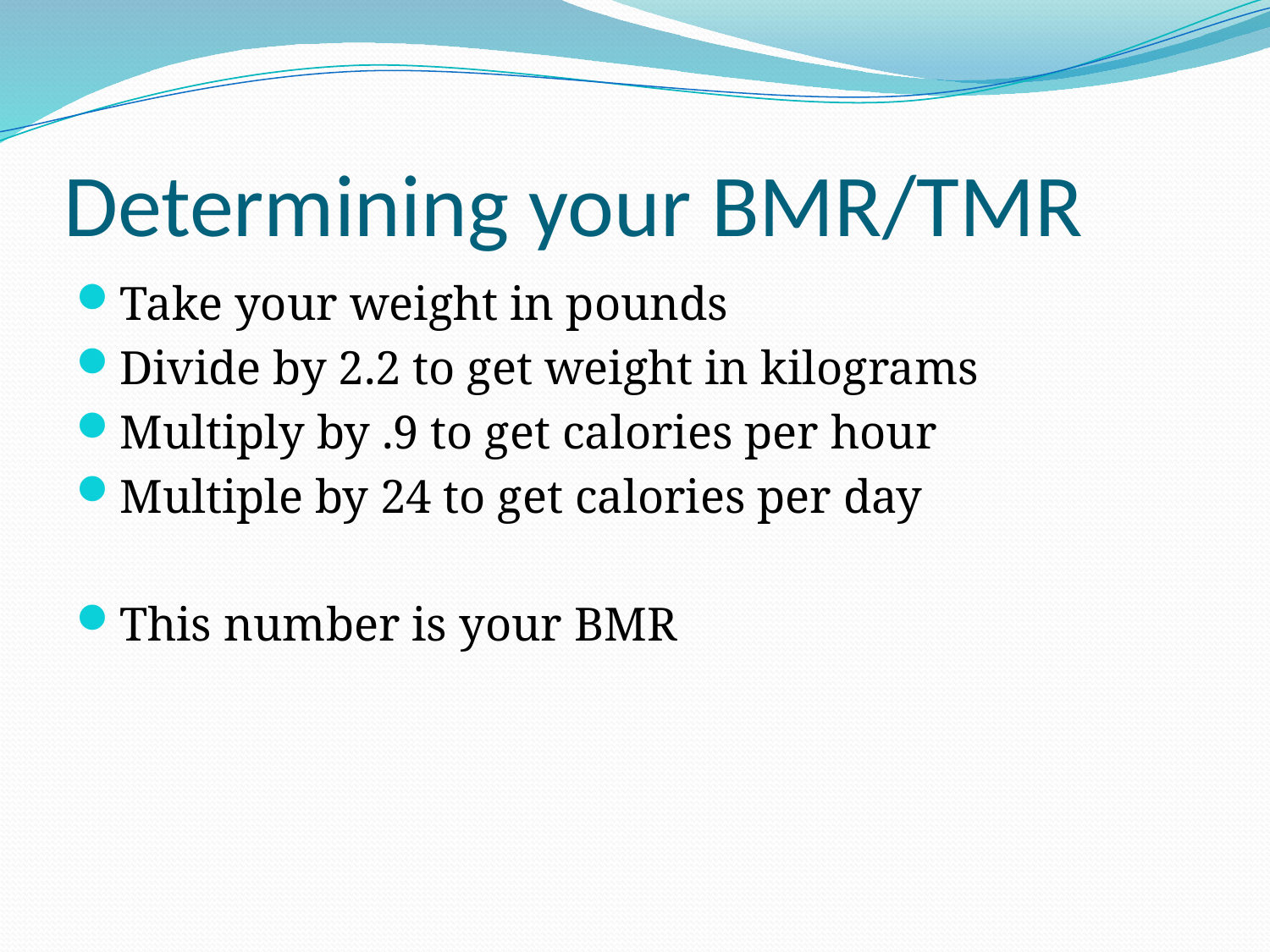

# Determining your BMR/TMR
Take your weight in pounds
Divide by 2.2 to get weight in kilograms
Multiply by .9 to get calories per hour
Multiple by 24 to get calories per day

This number is your BMR